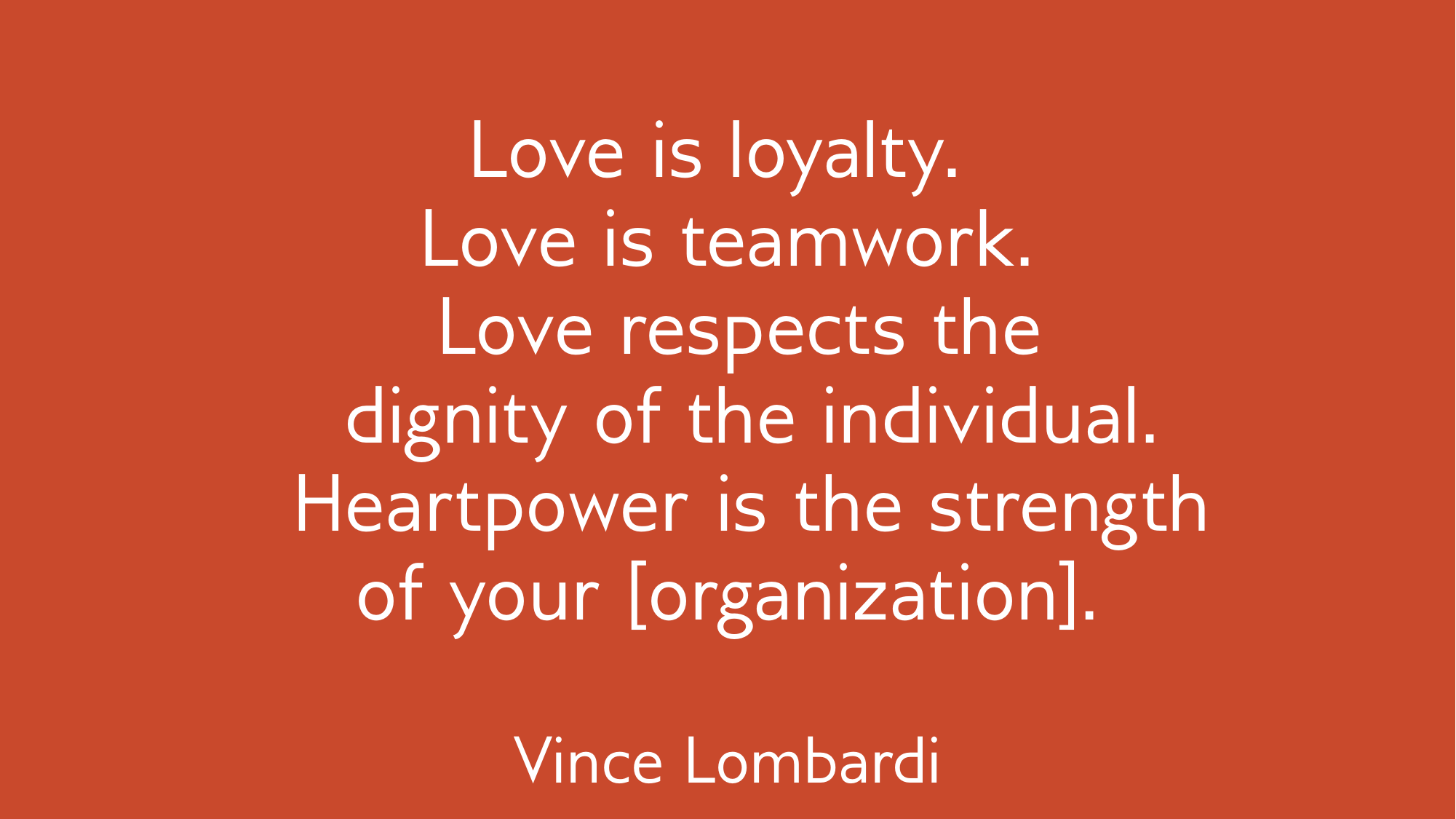

# Love is loyalty. Love is teamwork. Love respects the dignity of the individual. Heartpower is the strength of your [organization]. Vince Lombardi